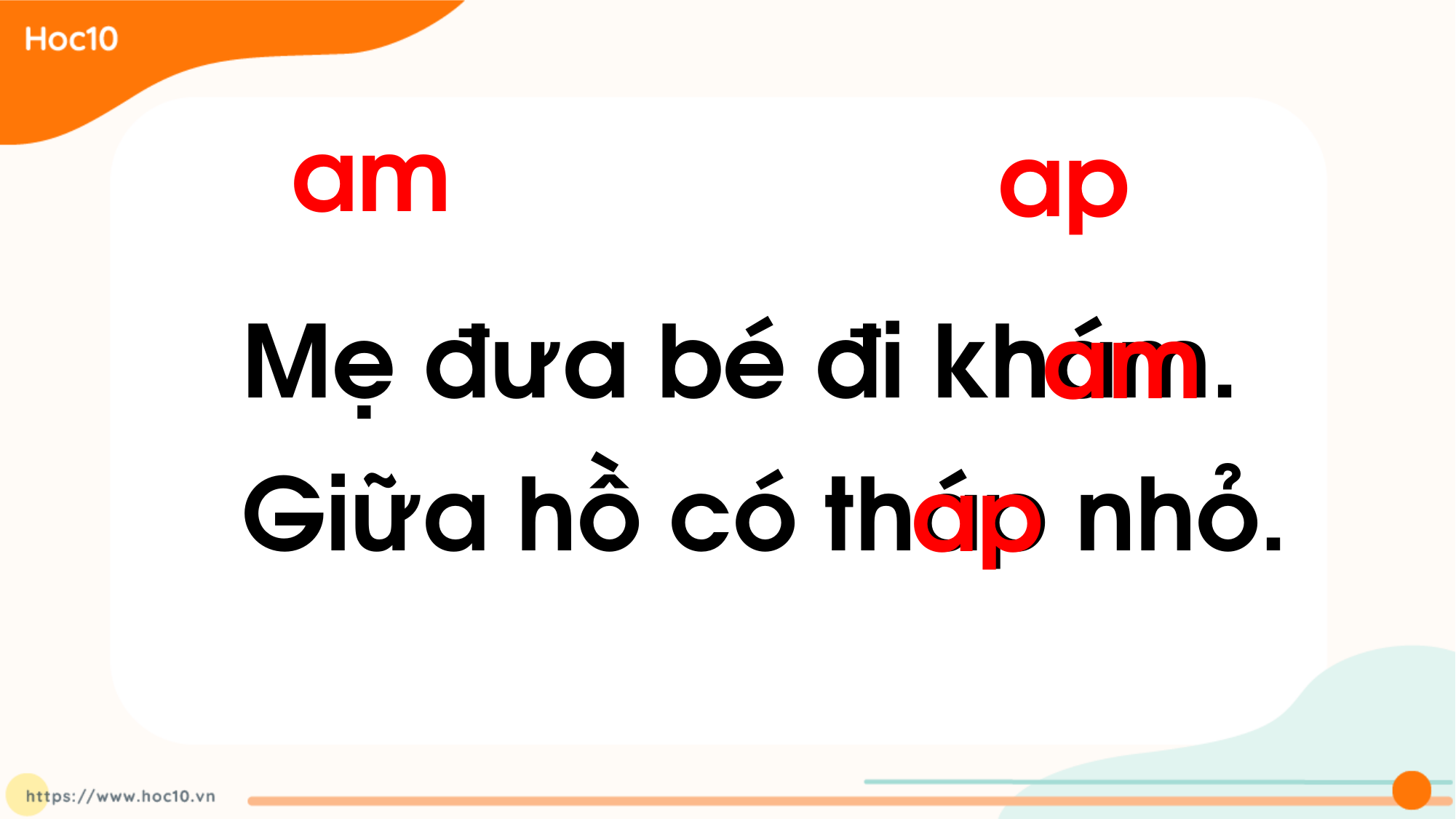

am
  ap
  Mẹ đưa bé đi khám.
  am
  Giữa hồ có tháp nhỏ.
  ap